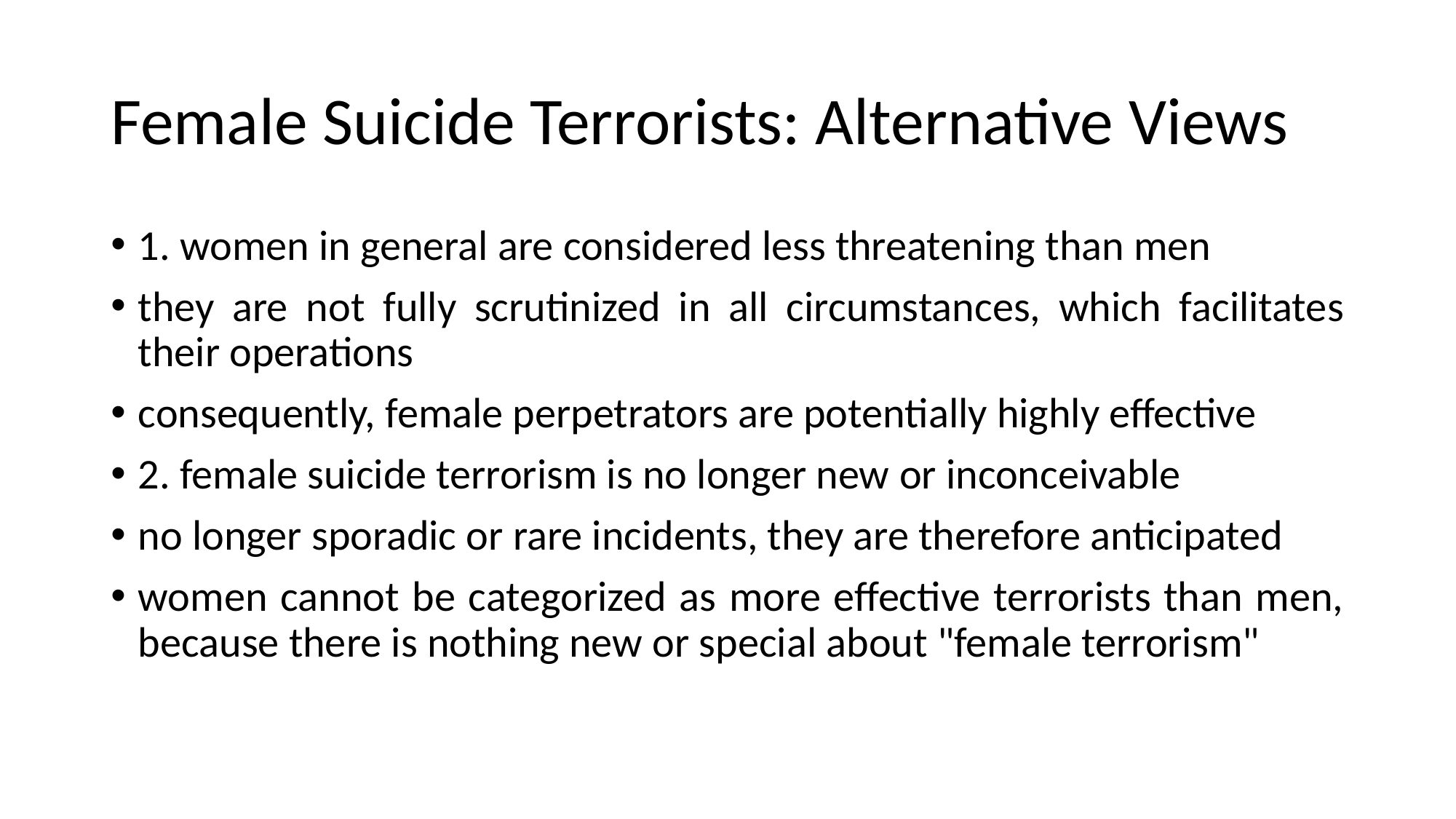

# Female Suicide Terrorists: Alternative Views
1. women in general are considered less threatening than men
they are not fully scrutinized in all circumstances, which facilitates their operations
consequently, female perpetrators are potentially highly effective
2. female suicide terrorism is no longer new or inconceivable
no longer sporadic or rare incidents, they are therefore anticipated
women cannot be categorized as more effective terrorists than men, because there is nothing new or special about "female terrorism"